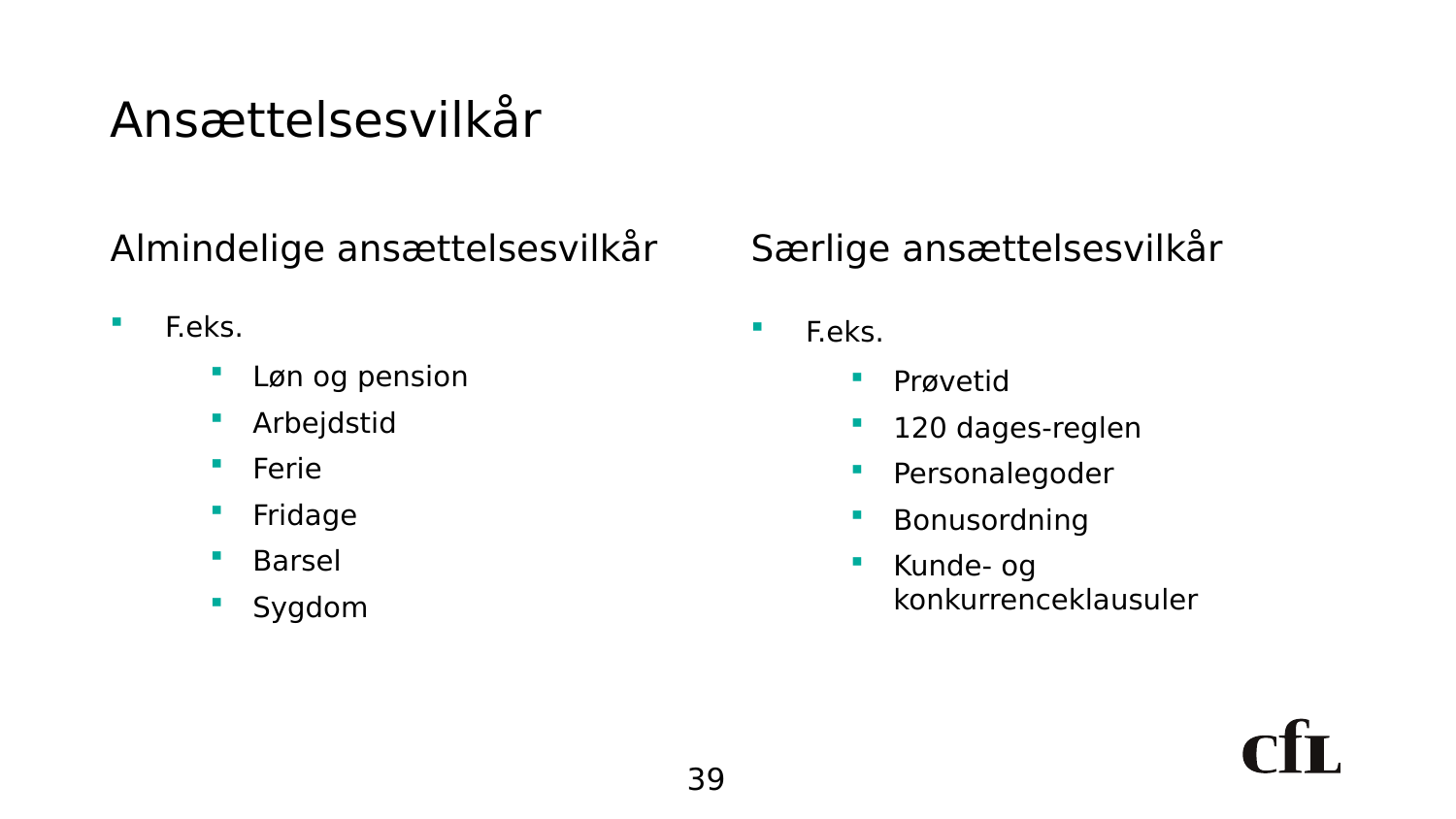

# Ansættelsesvilkår
Almindelige ansættelsesvilkår

F.eks.
Løn og pension
Arbejdstid
Ferie
Fridage
Barsel
Sygdom

Særlige ansættelsesvilkår

F.eks.
Prøvetid
120 dages-reglen
Personalegoder
Bonusordning
Kunde- og konkurrenceklausuler